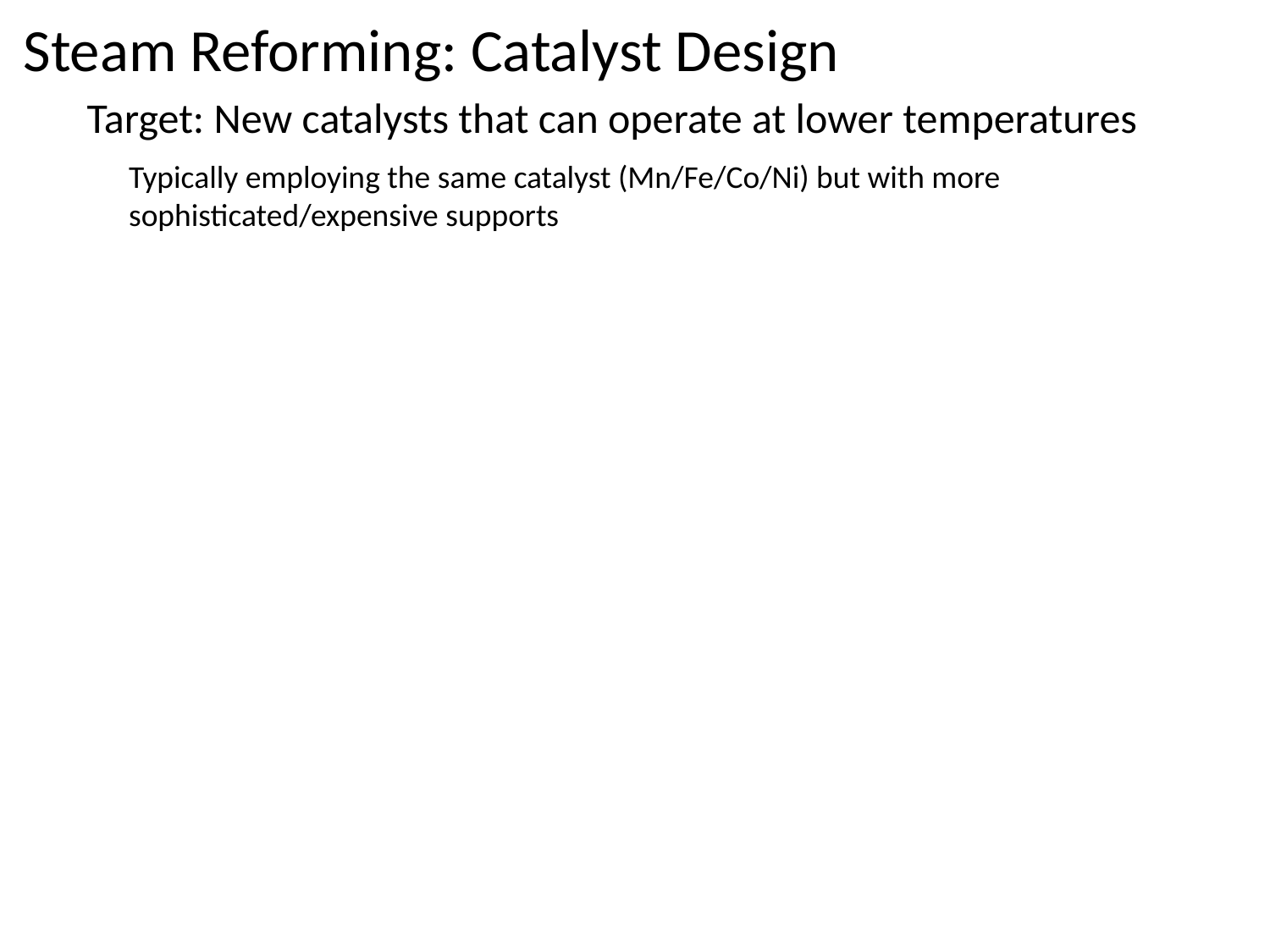

# Steam Reforming: Catalyst Design
Target: New catalysts that can operate at lower temperatures
Typically employing the same catalyst (Mn/Fe/Co/Ni) but with more sophisticated/expensive supports